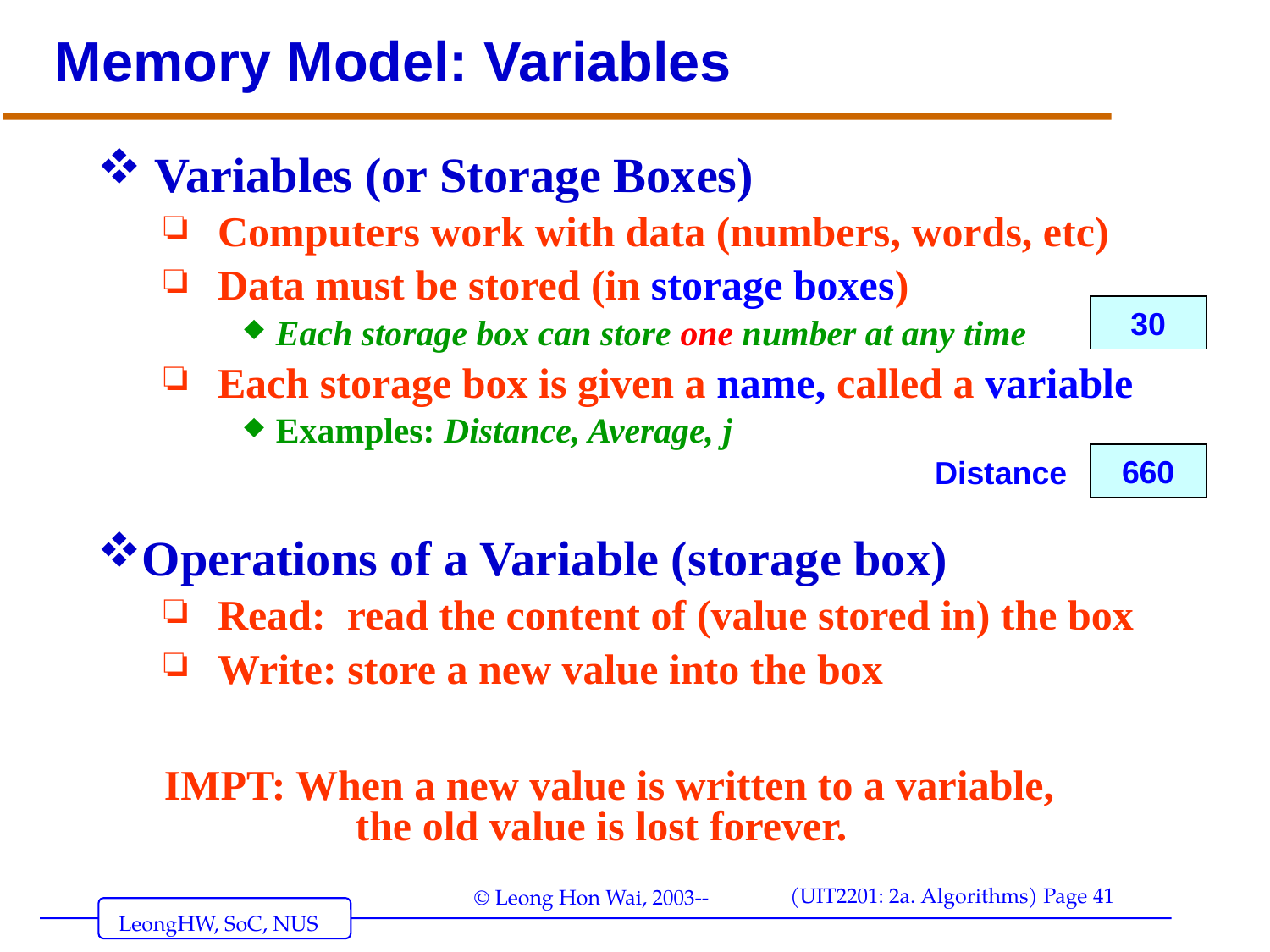

# Memory Model: Variables
 Variables (or Storage Boxes)
Computers work with data (numbers, words, etc)
Data must be stored (in storage boxes)
Each storage box can store one number at any time
Each storage box is given a name, called a variable
Examples: Distance, Average, j

Operations of a Variable (storage box)
Read:  read the content of (value stored in) the box
Write: store a new value into the box

IMPT: When a new value is written to a variable,
             the old value is lost forever.
30
660
Distance